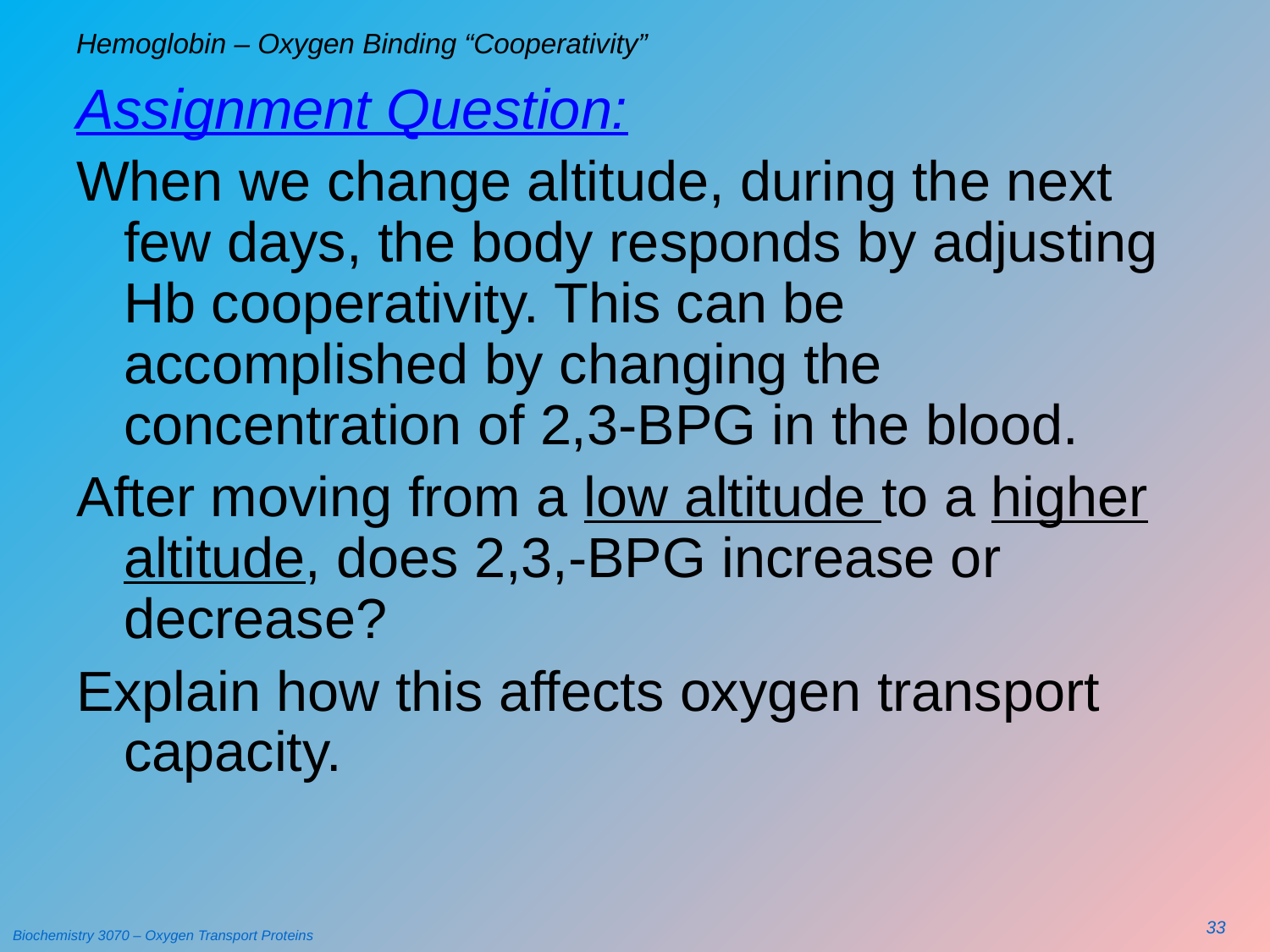

# Hemoglobin – Oxygen Binding “Cooperativity”
Assignment Question:
When we change altitude, during the next few days, the body responds by adjusting Hb cooperativity. This can be accomplished by changing the concentration of 2,3-BPG in the blood.
After moving from a low altitude to a higher altitude, does 2,3,-BPG increase or decrease?
Explain how this affects oxygen transport capacity.
33
Biochemistry 3070 – Oxygen Transport Proteins